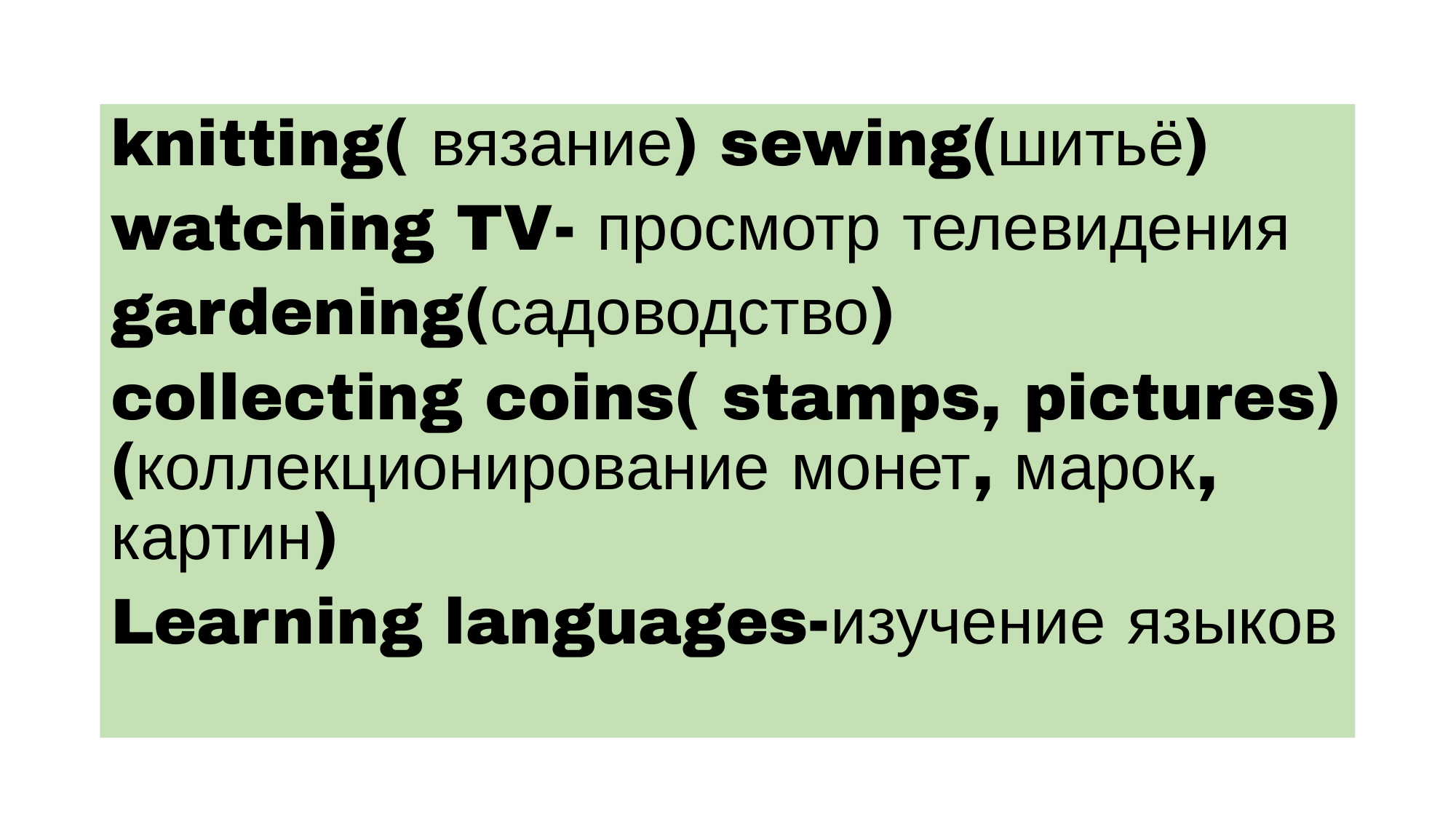

knitting( вязание) sewing(шитьё)
watching TV- просмотр телевидения
gardening(садоводство)
collecting coins( stamps, pictures)(коллекционирование монет, марок, картин)
Learning languages-изучение языков

#